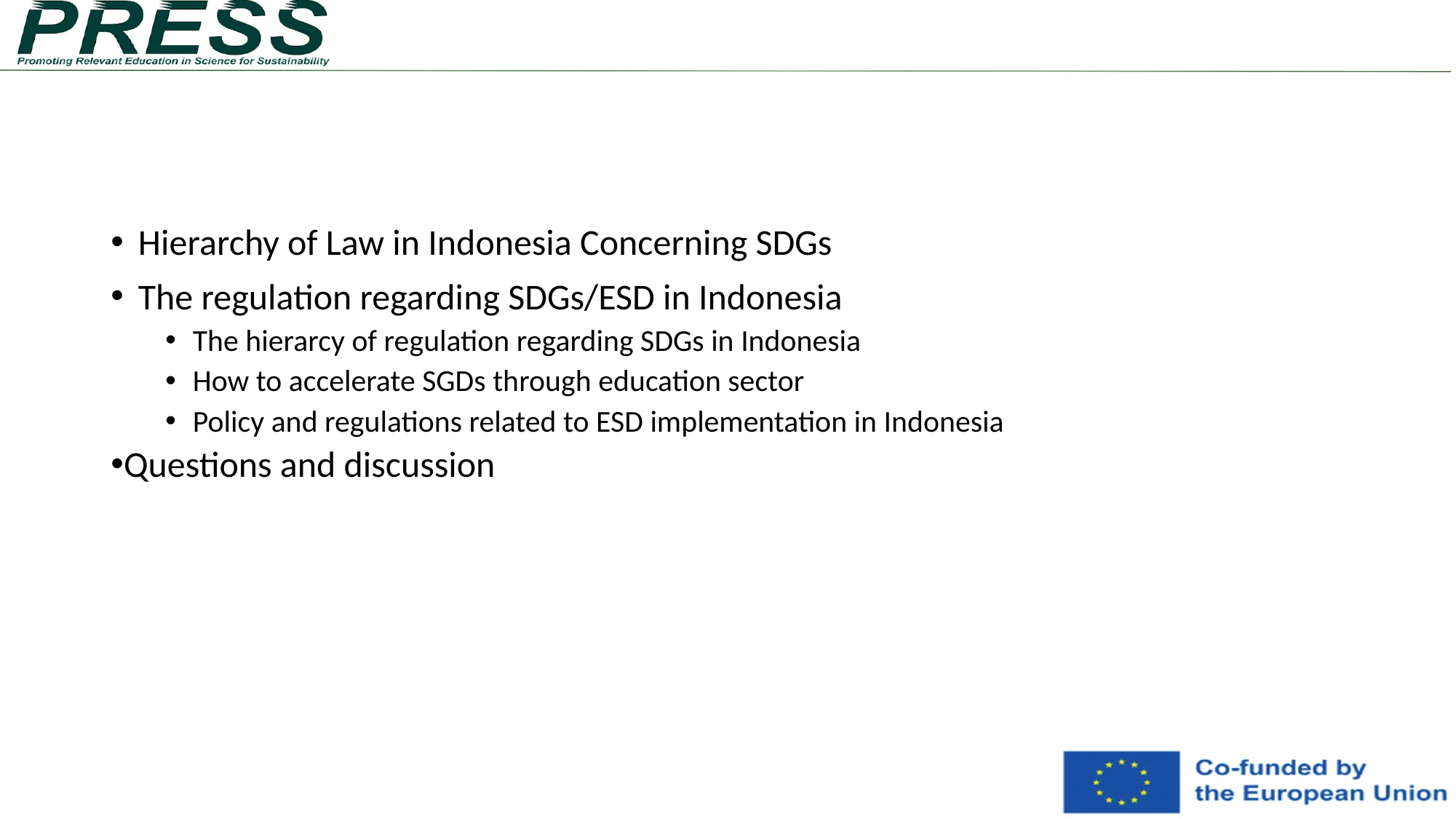

#
Hierarchy of Law in Indonesia Concerning SDGs
The regulation regarding SDGs/ESD in Indonesia
The hierarcy of regulation regarding SDGs in Indonesia
How to accelerate SGDs through education sector
Policy and regulations related to ESD implementation in Indonesia
Questions and discussion